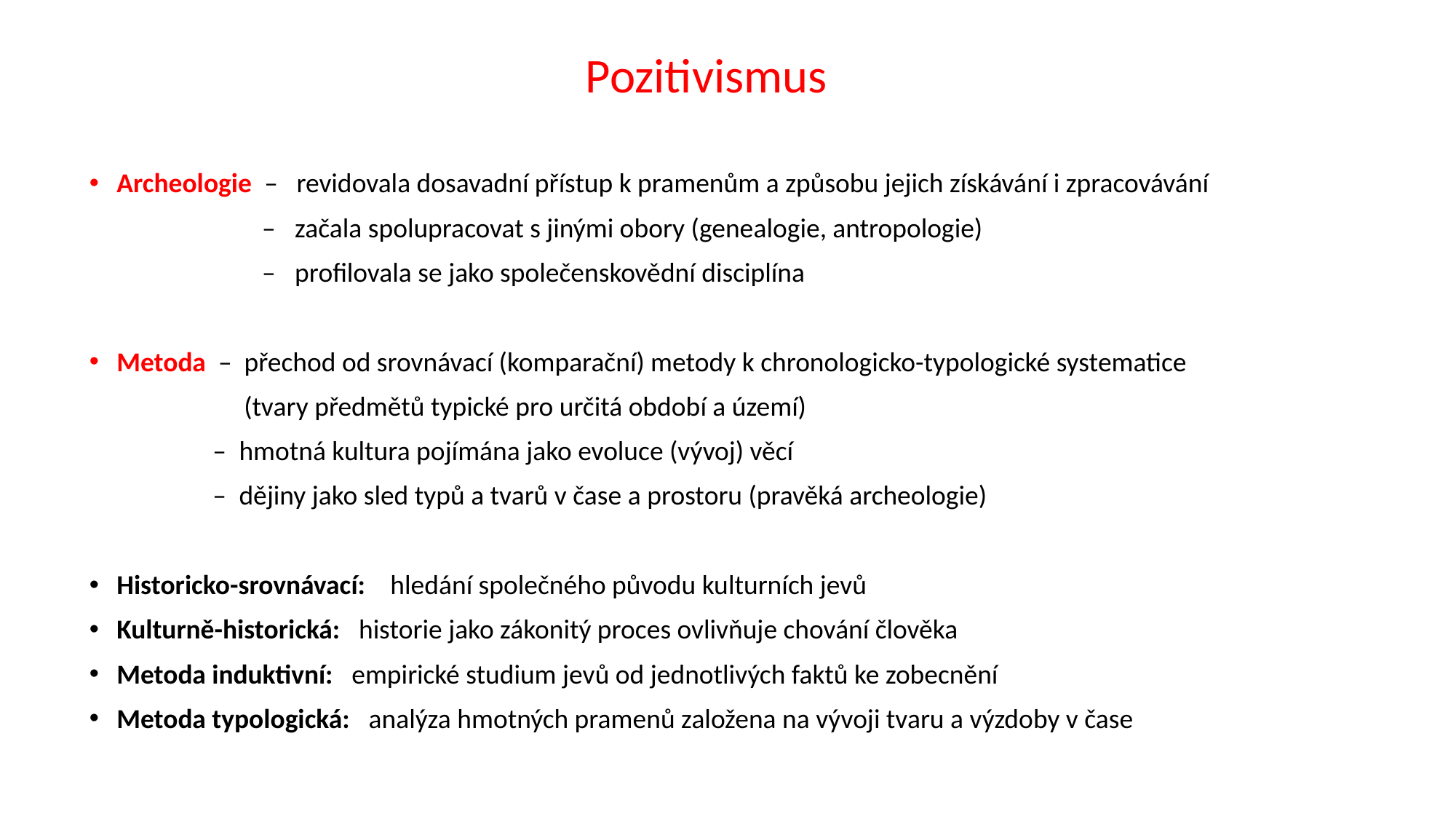

# Pozitivismus
Archeologie  –   revidovala dosavadní přístup k pramenům a způsobu jejich získávání i zpracovávání
                            –   začala spolupracovat s jinými obory (genealogie, antropologie)
                            –   profilovala se jako společenskovědní disciplína

Metoda  –  přechod od srovnávací (komparační) metody k chronologicko-typologické systematice
                         (tvary předmětů typické pro určitá období a území)
                    –  hmotná kultura pojímána jako evoluce (vývoj) věcí
                    –  dějiny jako sled typů a tvarů v čase a prostoru (pravěká archeologie)

Historicko-srovnávací:    hledání společného původu kulturních jevů
Kulturně-historická:   historie jako zákonitý proces ovlivňuje chování člověka
Metoda induktivní:   empirické studium jevů od jednotlivých faktů ke zobecnění
Metoda typologická:   analýza hmotných pramenů založena na vývoji tvaru a výzdoby v čase